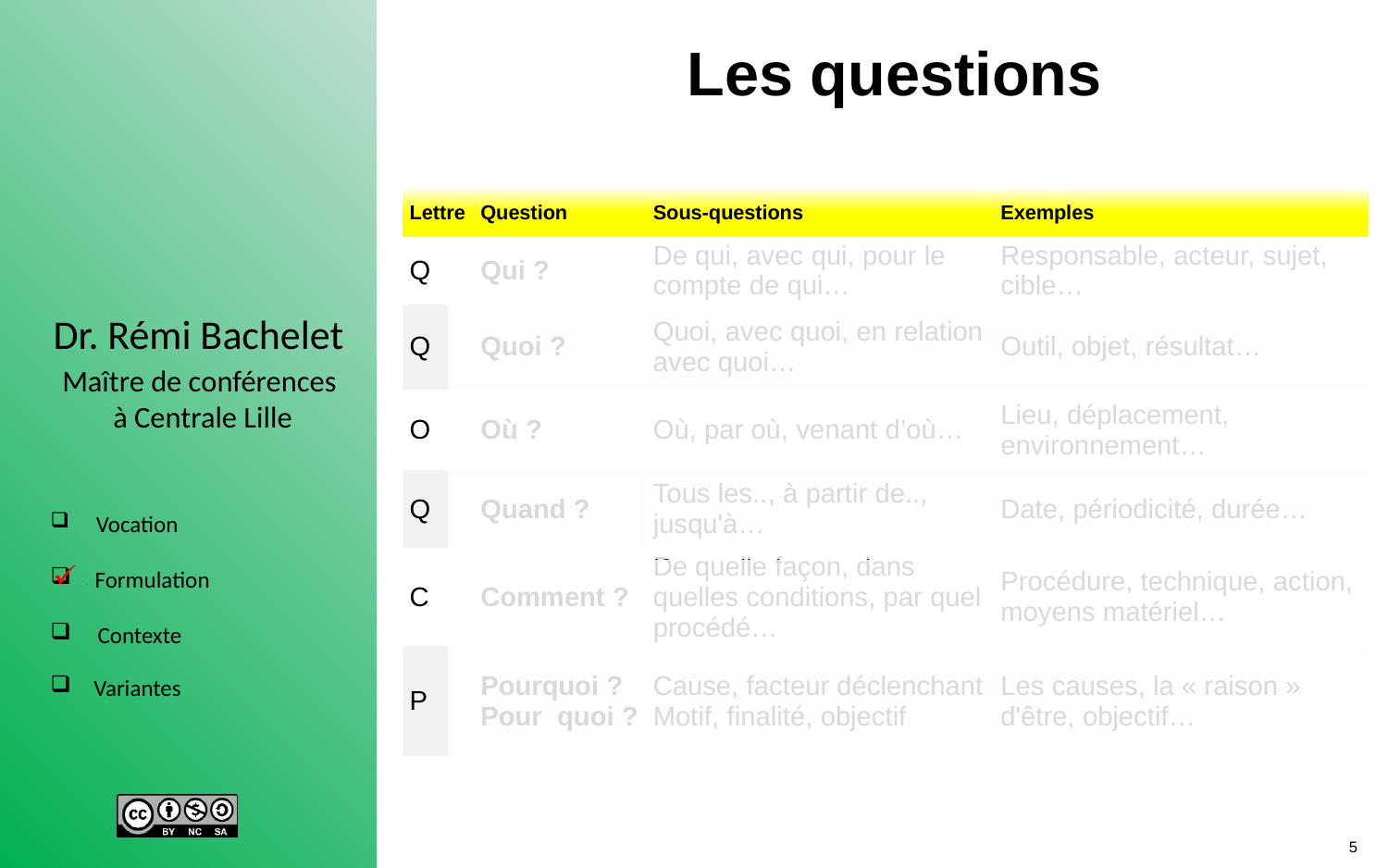

# Les questions
| Lettre | Question | Sous-questions | Exemples |
| --- | --- | --- | --- |
| Q | Qui ? | De qui, avec qui, pour le compte de qui… | Responsable, acteur, sujet, cible… |
| Q | Quoi ? | Quoi, avec quoi, en relation avec quoi… | Outil, objet, résultat… |
| O | Où ? | Où, par où, venant d’où… | Lieu, déplacement, environnement… |
| Q | Quand ? | Tous les.., à partir de.., jusqu'à… | Date, périodicité, durée… |
| C | Comment ? | De quelle façon, dans quelles conditions, par quel procédé… | Procédure, technique, action, moyens matériel… |
| P | Pourquoi ? Pour quoi ? | Cause, facteur déclenchant Motif, finalité, objectif | Les causes, la « raison » d'être, objectif… |

.